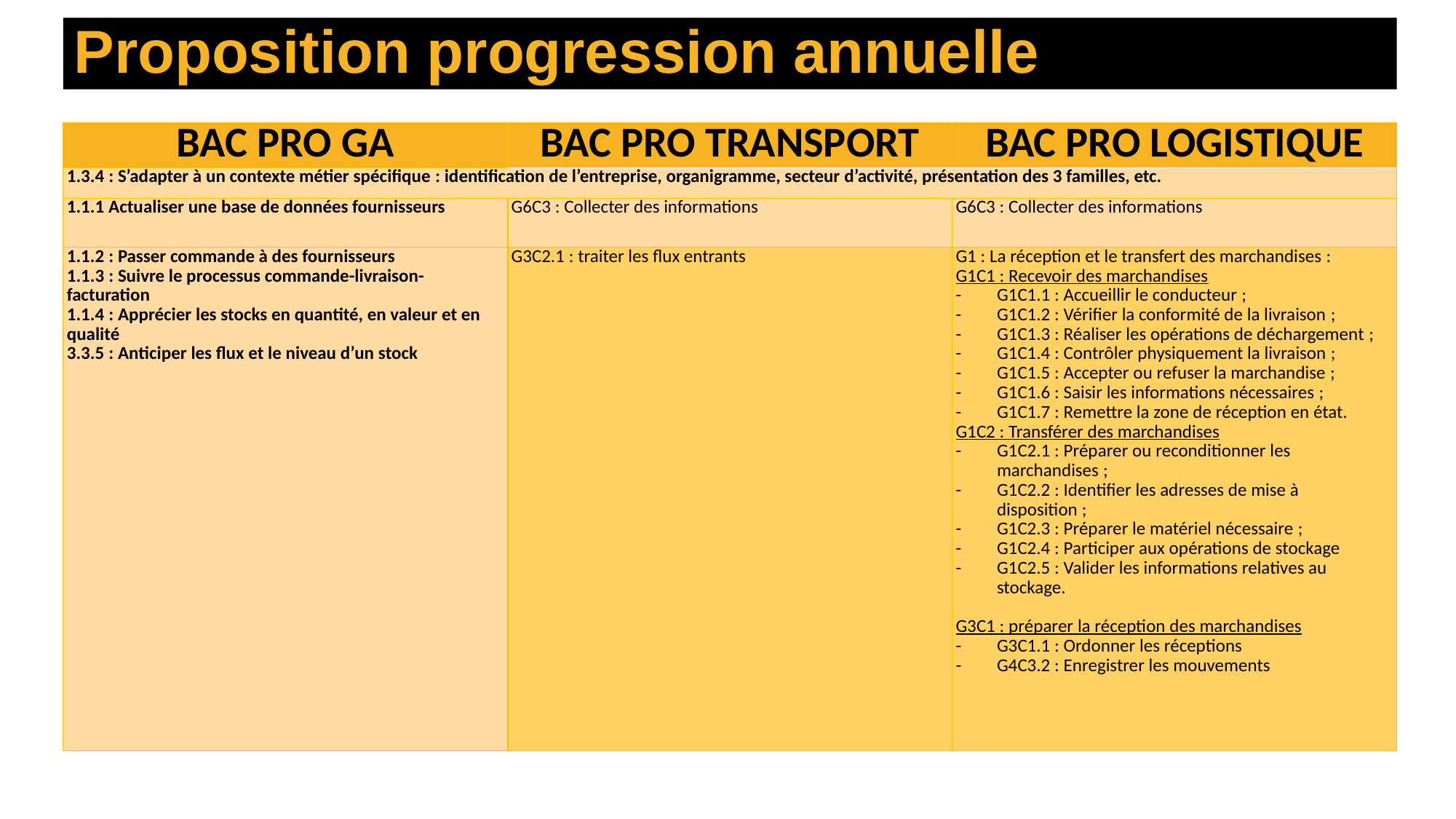

Proposition progression annuelle
| BAC PRO GA | BAC PRO TRANSPORT | BAC PRO LOGISTIQUE |
| --- | --- | --- |
| 1.3.4 : S’adapter à un contexte métier spécifique : identification de l’entreprise, organigramme, secteur d’activité, présentation des 3 familles, etc. |  |  |
| 1.1.1 Actualiser une base de données fournisseurs | G6C3 : Collecter des informations | G6C3 : Collecter des informations |
| 1.1.2 : Passer commande à des fournisseurs 1.1.3 : Suivre le processus commande-livraison-facturation 1.1.4 : Apprécier les stocks en quantité, en valeur et en qualité 3.3.5 : Anticiper les flux et le niveau d’un stock | G3C2.1 : traiter les flux entrants | G1 : La réception et le transfert des marchandises : G1C1 : Recevoir des marchandises G1C1.1 : Accueillir le conducteur ; G1C1.2 : Vérifier la conformité de la livraison ; G1C1.3 : Réaliser les opérations de déchargement ; G1C1.4 : Contrôler physiquement la livraison ; G1C1.5 : Accepter ou refuser la marchandise ; G1C1.6 : Saisir les informations nécessaires ; G1C1.7 : Remettre la zone de réception en état. G1C2 : Transférer des marchandises G1C2.1 : Préparer ou reconditionner les marchandises ; G1C2.2 : Identifier les adresses de mise à disposition ; G1C2.3 : Préparer le matériel nécessaire ; G1C2.4 : Participer aux opérations de stockage G1C2.5 : Valider les informations relatives au stockage.   G3C1 : préparer la réception des marchandises G3C1.1 : Ordonner les réceptions G4C3.2 : Enregistrer les mouvements |